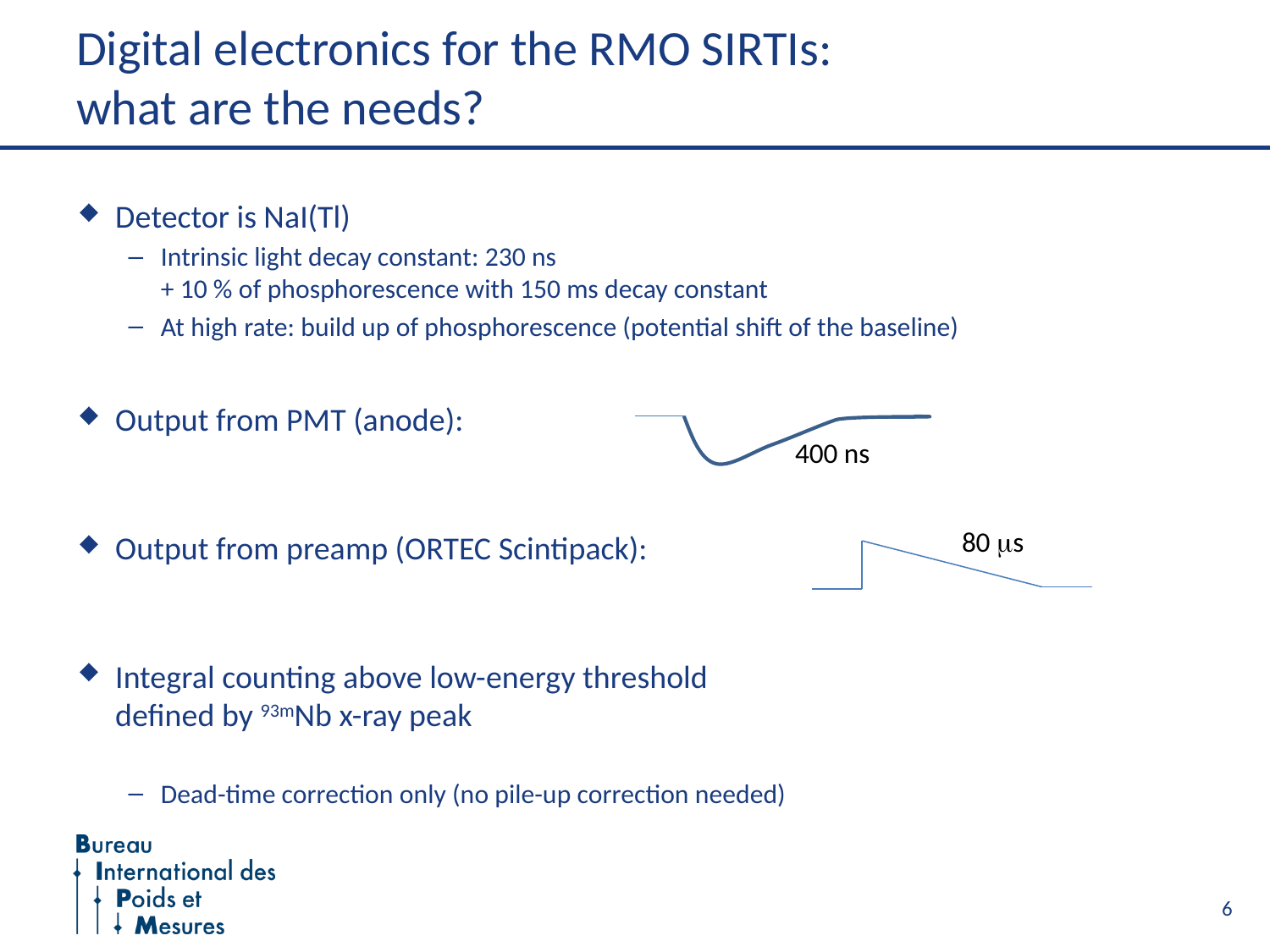

# Digital electronics for the RMO SIRTIs: what are the needs?
Detector is NaI(Tl)
Intrinsic light decay constant: 230 ns
+ 10 % of phosphorescence with 150 ms decay constant
At high rate: build up of phosphorescence (potential shift of the baseline)

Output from PMT (anode):

Output from preamp (ORTEC Scintipack):

Integral counting above low-energy threshold
defined by 93mNb x-ray peak
Dead-time correction only (no pile-up correction needed)

400 ns
80 μs